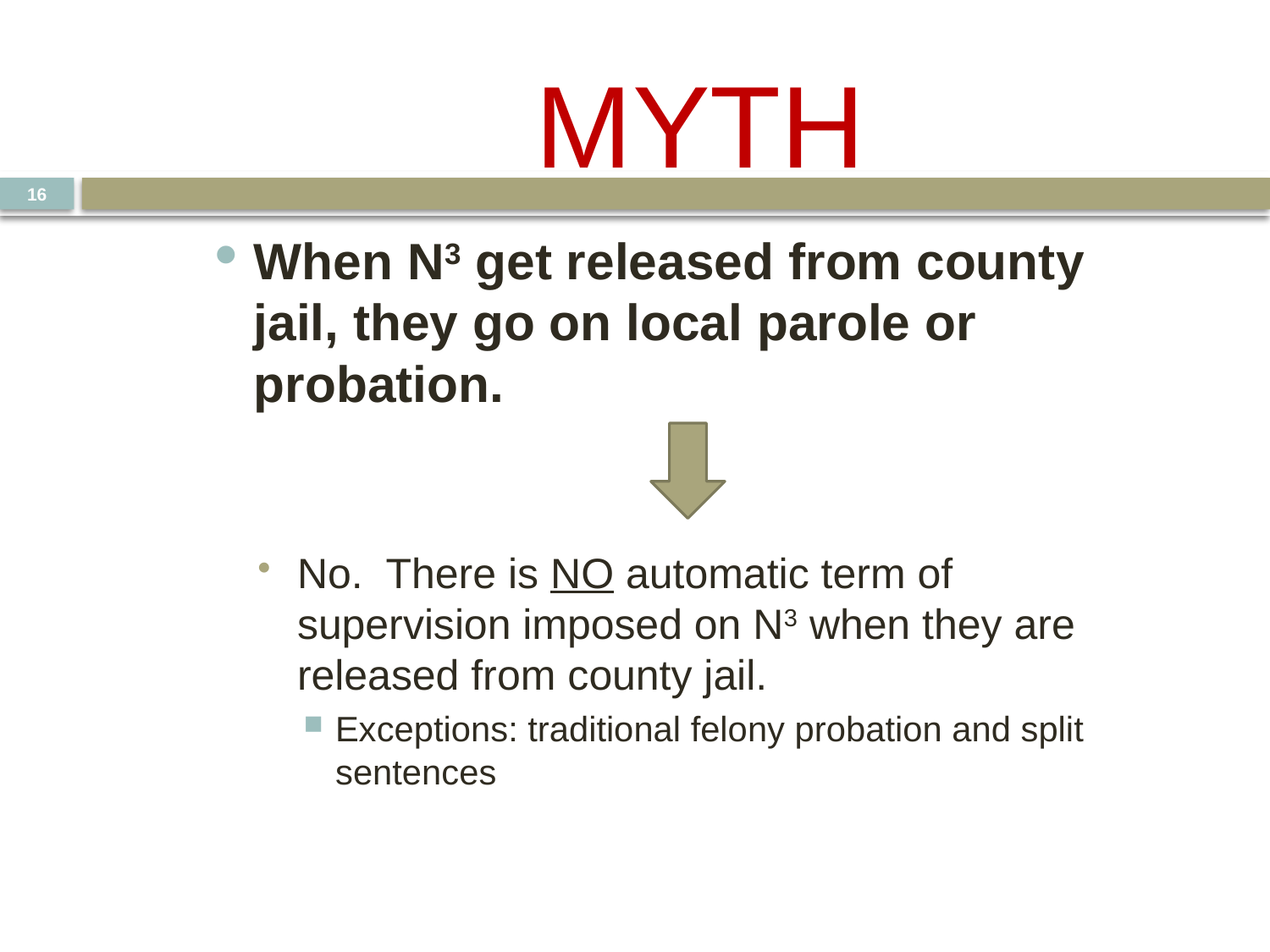

# MYTH
16
When N3 get released from county jail, they go on local parole or probation.

No.  There is NO automatic term of supervision imposed on N3 when they are released from county jail.
Exceptions: traditional felony probation and split sentences